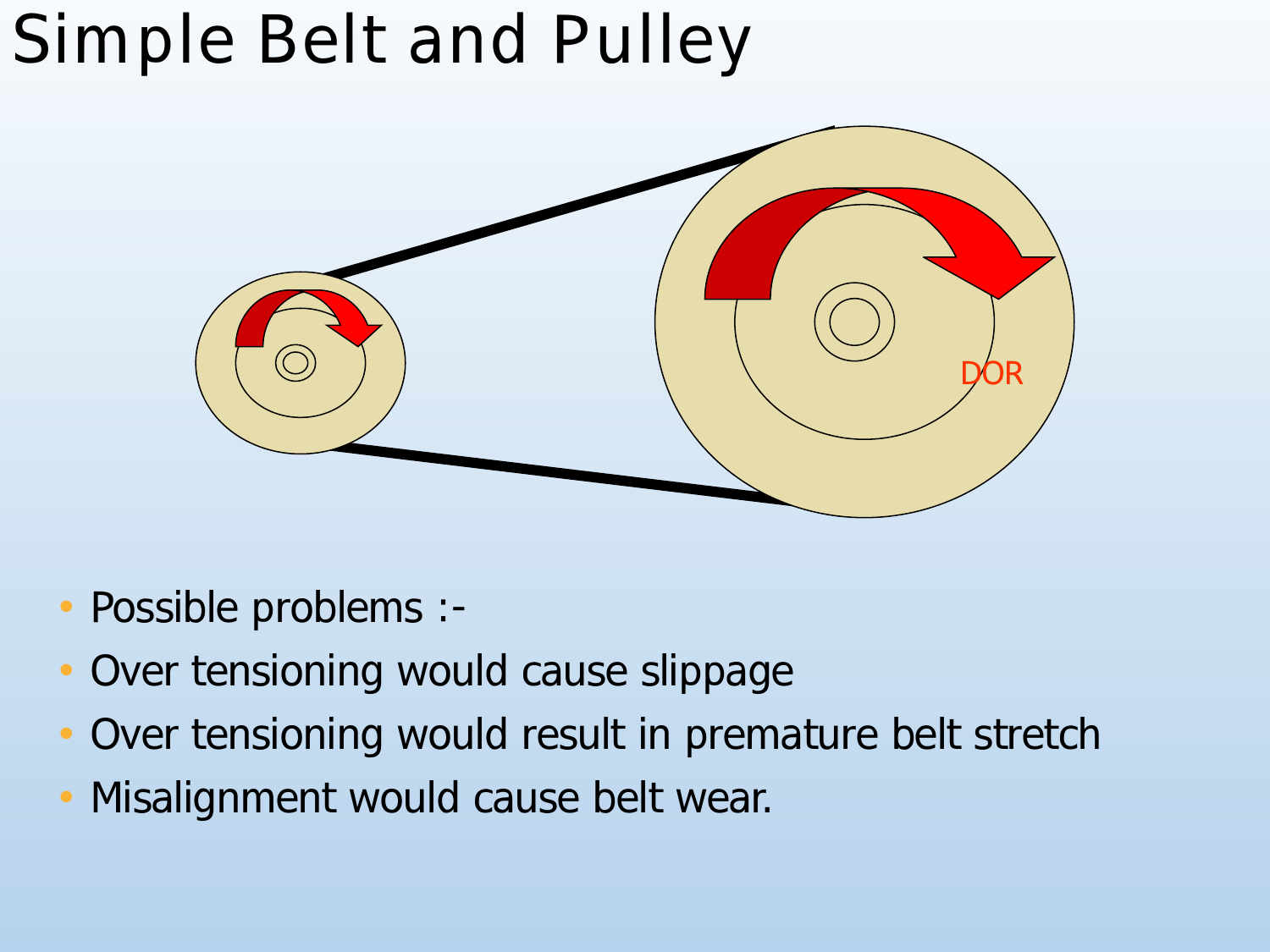

# Simple Belt and Pulley

DOR
Possible problems :-
Over tensioning would cause slippage
Over tensioning would result in premature belt stretch
Misalignment would cause belt wear.